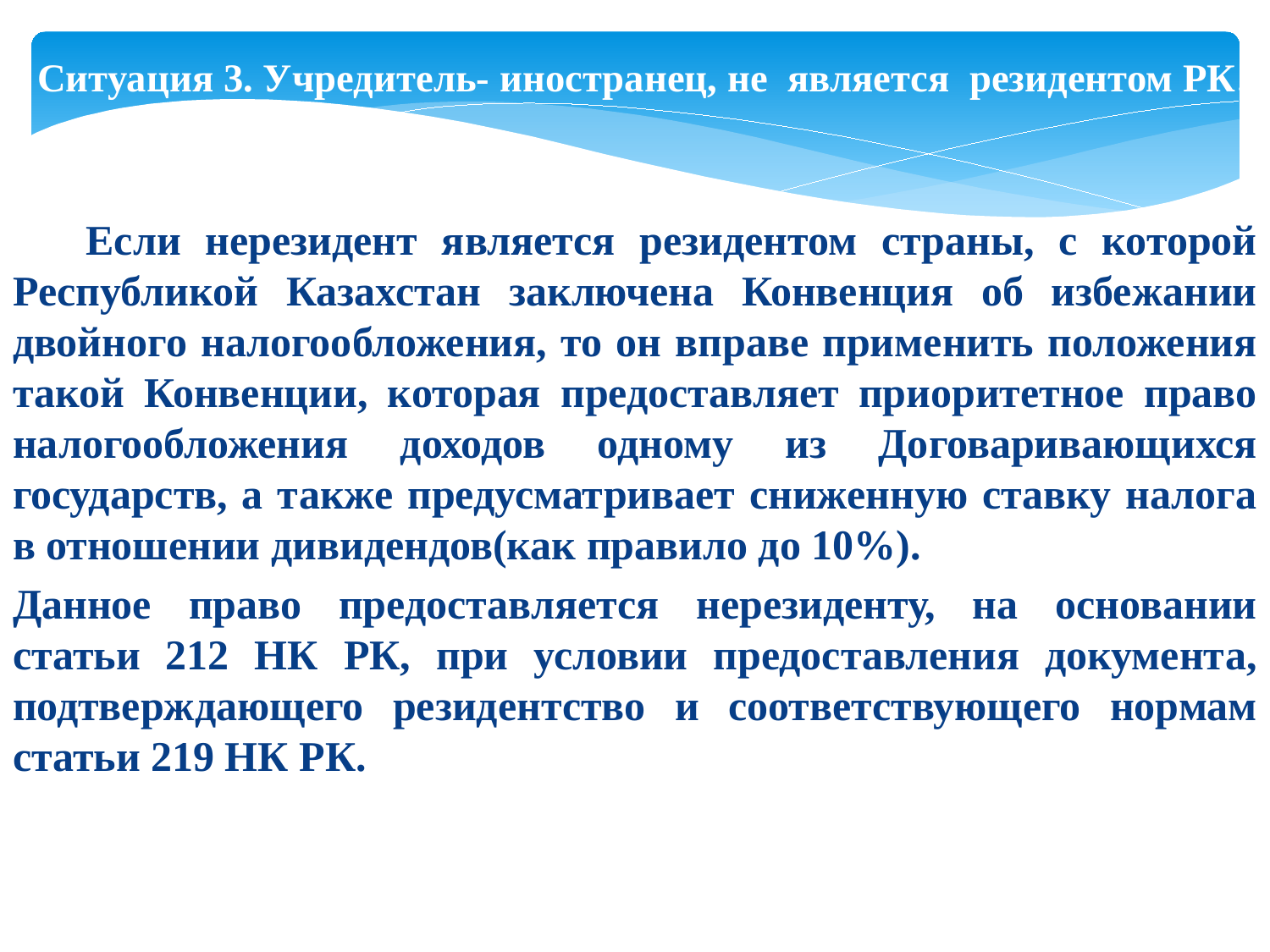

Ситуация 3. Учредитель- иностранец, не  является  резидентом РК.
   Если нерезидент является резидентом страны, с которой Республикой Казахстан заключена Конвенция об избежании двойного налогообложения, то он вправе применить положения такой Конвенции, которая предоставляет приоритетное право налогообложения доходов одному из Договаривающихся государств, а также предусматривает сниженную ставку налога в отношении дивидендов(как правило до 10%).
Данное право предоставляется нерезиденту, на основании статьи 212 НК РК, при условии предоставления документа, подтверждающего резидентство и соответствующего нормам статьи 219 НК РК.